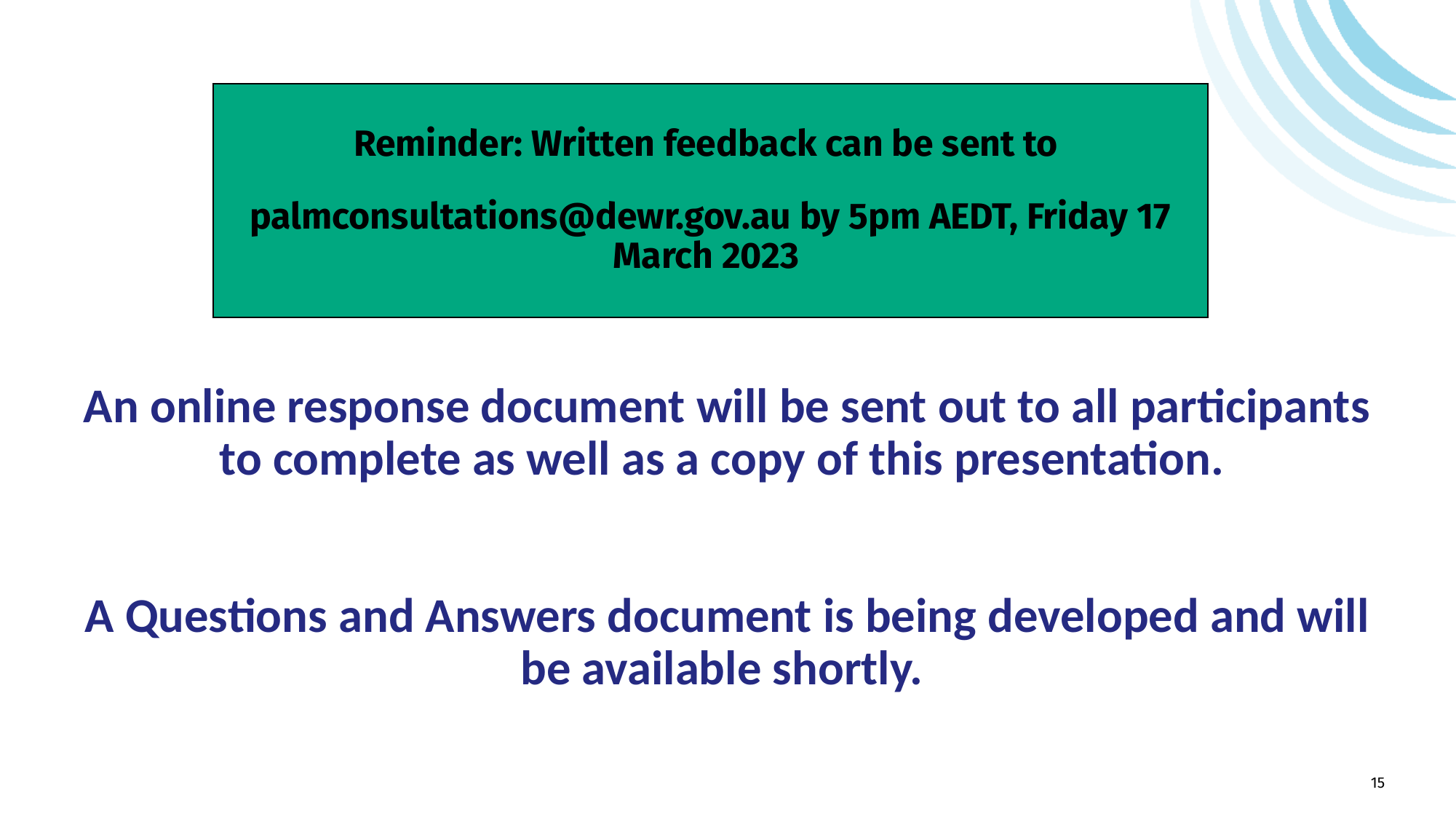

Reminder: Written feedback can be sent to
palmconsultations@dewr.gov.au by 5pm AEDT, Friday 17 March 2023
# An online response document will be sent out to all participants to complete as well as a copy of this presentation. A Questions and Answers document is being developed and will be available shortly.
15